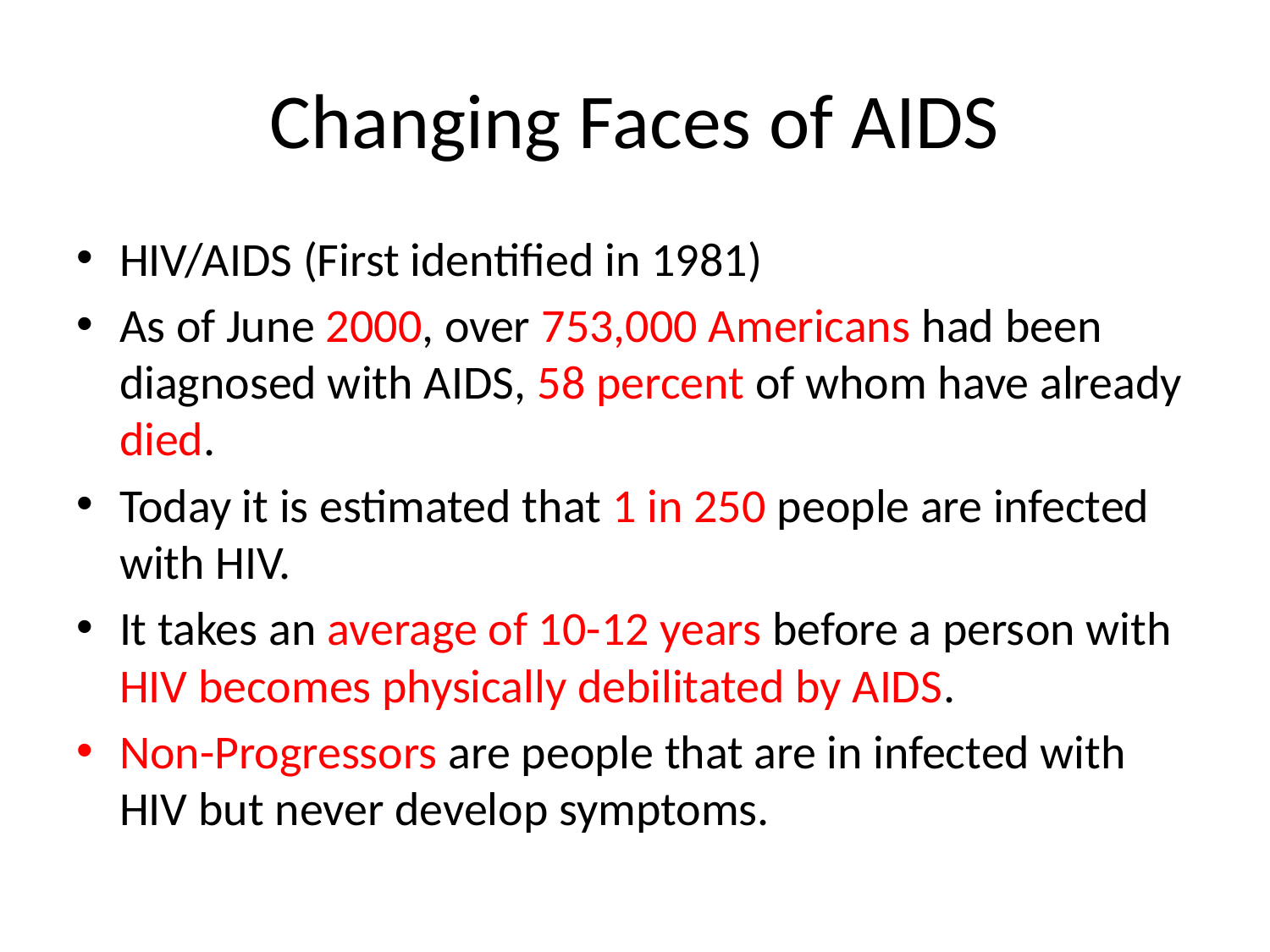

# Changing Faces of AIDS
HIV/AIDS (First identified in 1981)
As of June 2000, over 753,000 Americans had been diagnosed with AIDS, 58 percent of whom have already died.
Today it is estimated that 1 in 250 people are infected with HIV.
It takes an average of 10-12 years before a person with HIV becomes physically debilitated by AIDS.
Non-Progressors are people that are in infected with HIV but never develop symptoms.